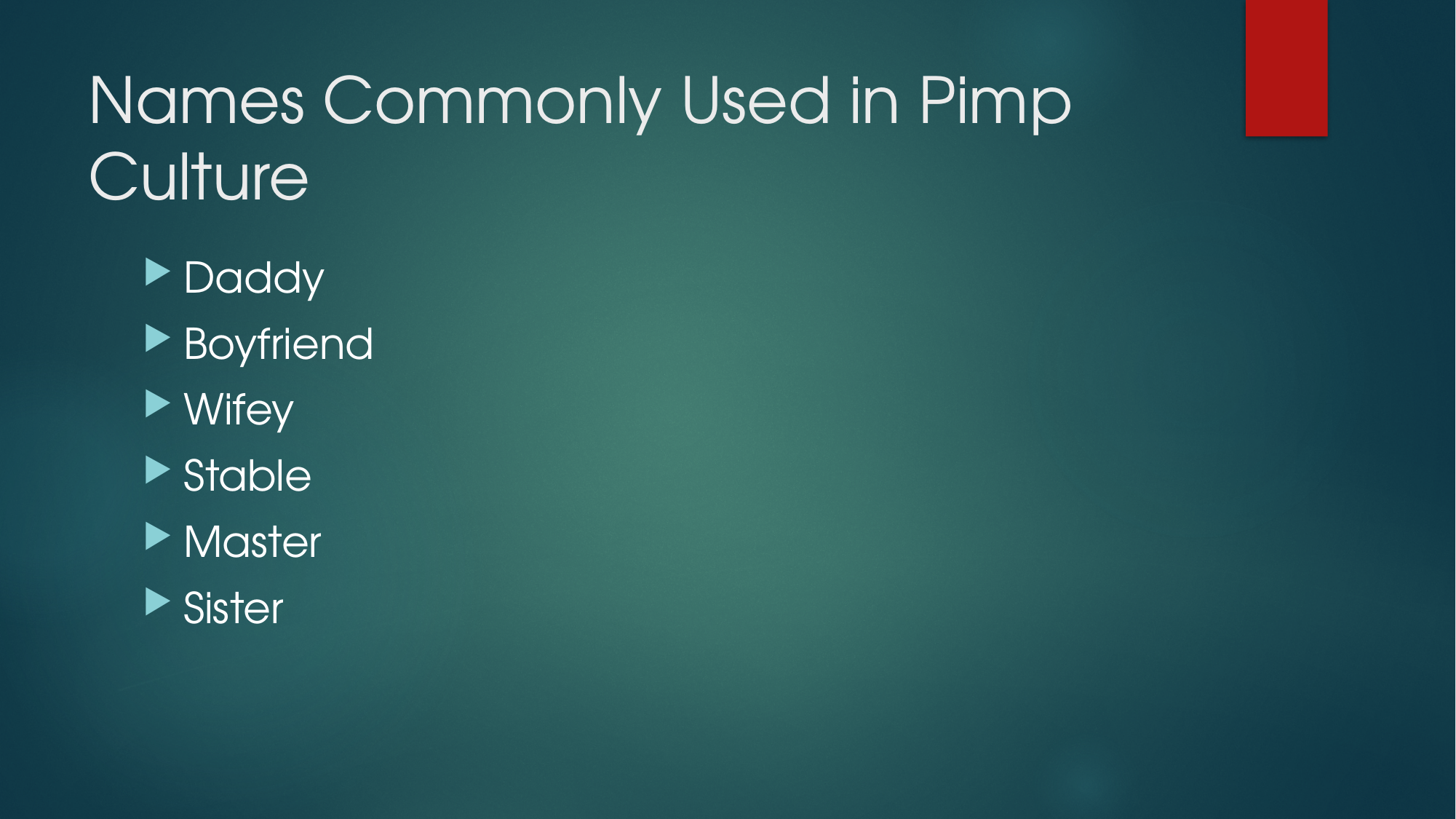

# Names Commonly Used in Pimp Culture
Daddy
Boyfriend
Wifey
Stable
Master
Sister